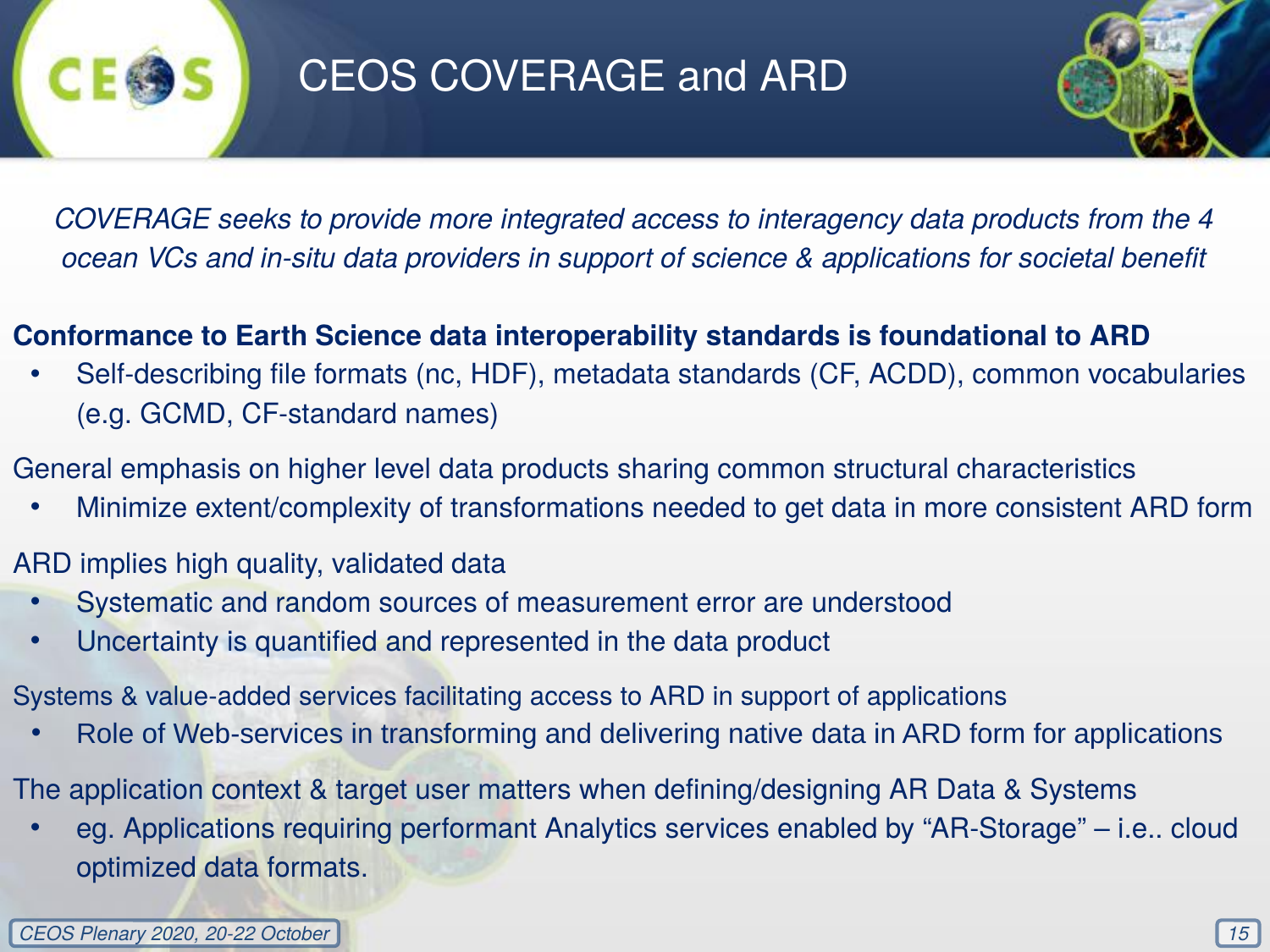

CEOS COVERAGE and ARD

COVERAGE seeks to provide more integrated access to interagency data products from the 4 ocean VCs and in-situ data providers in support of science & applications for societal benefit

Conformance to Earth Science data interoperability standards is foundational to ARD
Self-describing file formats (nc, HDF), metadata standards (CF, ACDD), common vocabularies (e.g. GCMD, CF-standard names)

General emphasis on higher level data products sharing common structural characteristics
Minimize extent/complexity of transformations needed to get data in more consistent ARD form

ARD implies high quality, validated data
Systematic and random sources of measurement error are understood
Uncertainty is quantified and represented in the data product

Systems & value-added services facilitating access to ARD in support of applications
Role of Web-services in transforming and delivering native data in ARD form for applications

The application context & target user matters when defining/designing AR Data & Systems
eg. Applications requiring performant Analytics services enabled by “AR-Storage” – i.e.. cloud optimized data formats.
15